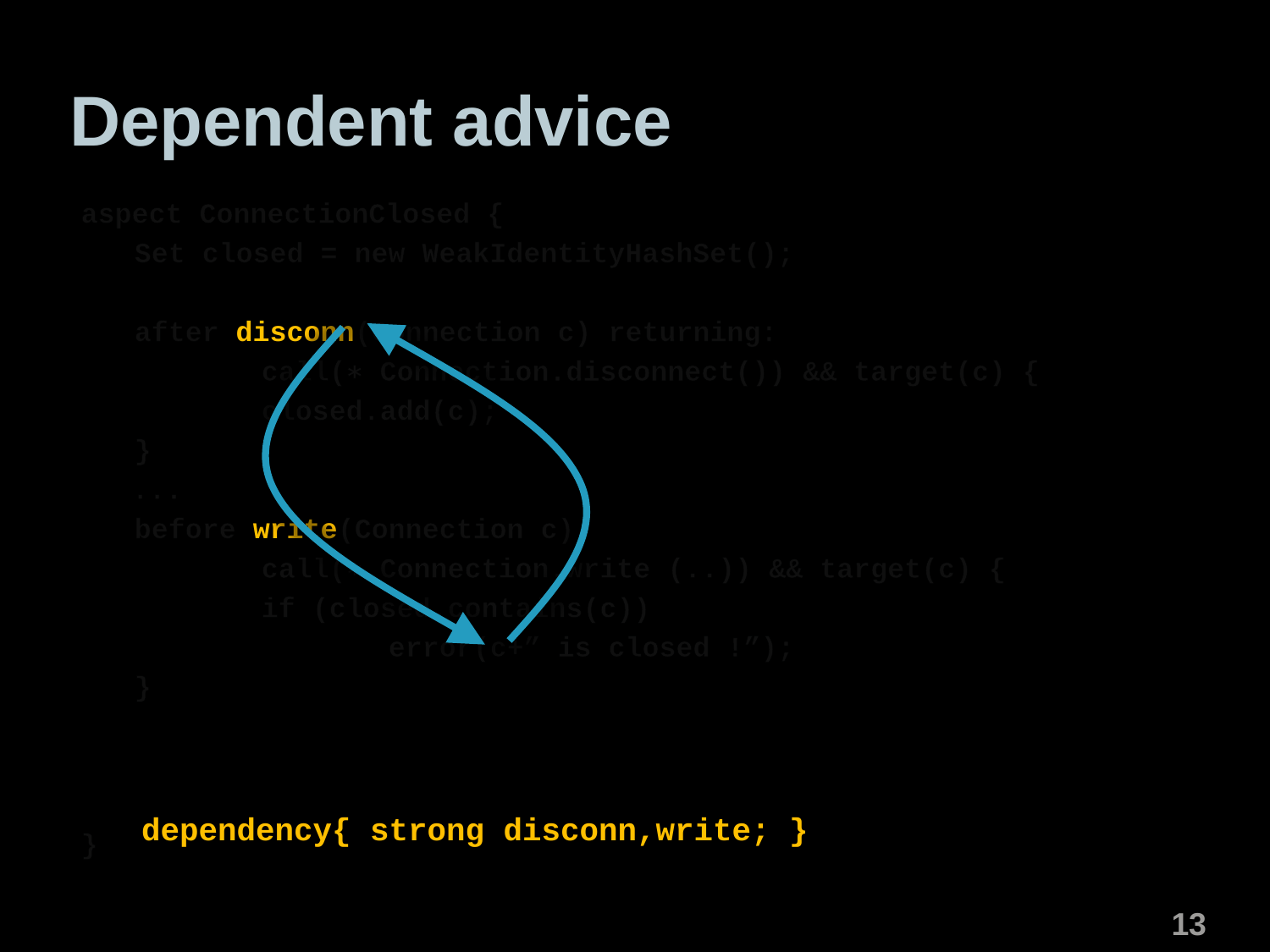

# Dependent advice
aspect ConnectionClosed {
	Set closed = new WeakIdentityHashSet();

	after disconn(Connection c) returning:
		call(∗ Connection.disconnect()) && target(c) {
		closed.add(c);
	}
   ...
	before write(Connection c):
		call(∗ Connection.write (..)) && target(c) {
		if (closed.contains(c))
			error(c+” is closed !”);
	}

}

dependency{ strong disconn,write; }
13